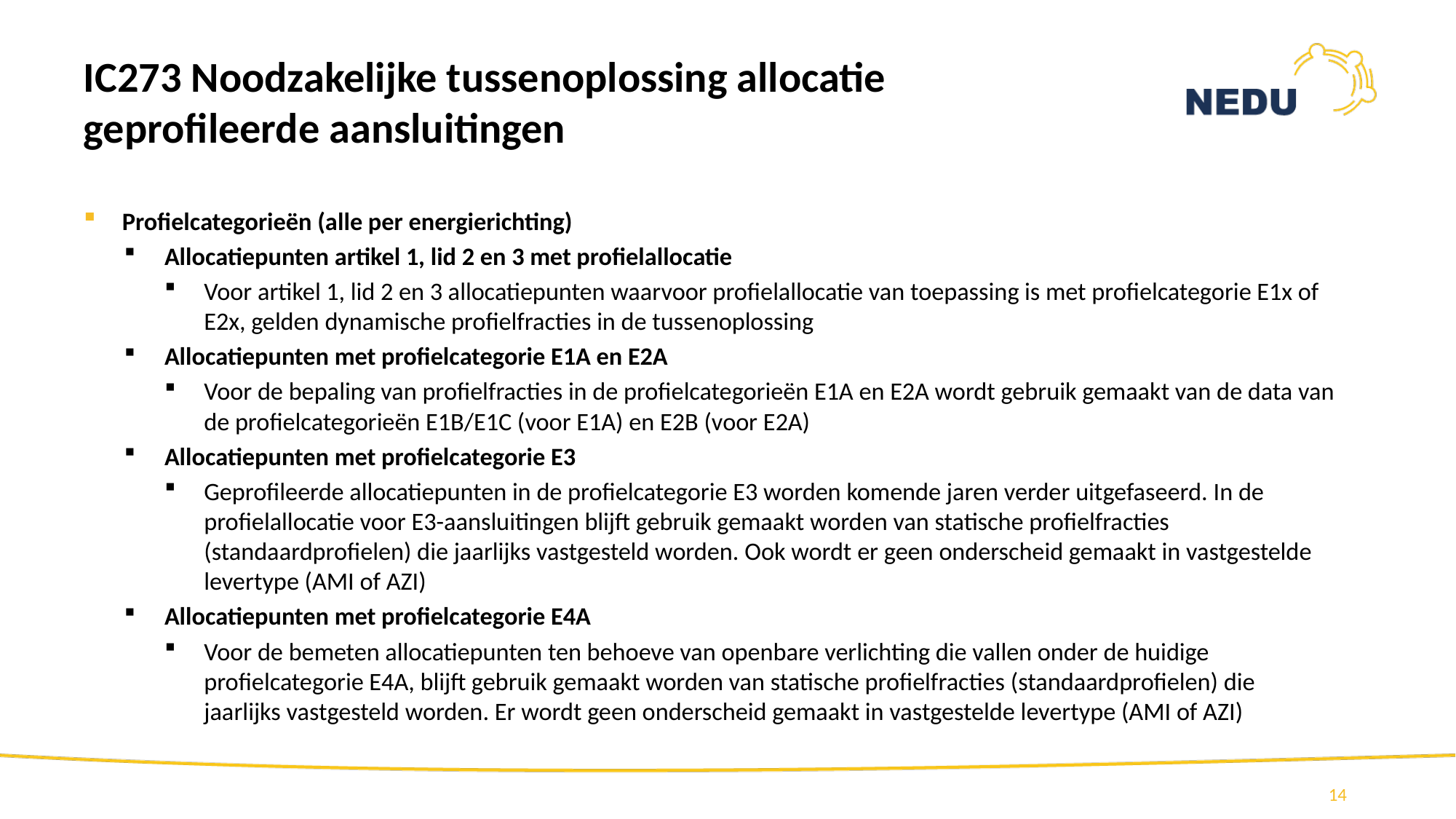

# IC273 Noodzakelijke tussenoplossing allocatie geprofileerde aansluitingen

Profielcategorieën (alle per energierichting)
Allocatiepunten artikel 1, lid 2 en 3 met profielallocatie
Voor artikel 1, lid 2 en 3 allocatiepunten waarvoor profielallocatie van toepassing is met profielcategorie E1x of E2x, gelden dynamische profielfracties in de tussenoplossing
Allocatiepunten met profielcategorie E1A en E2A
Voor de bepaling van profielfracties in de profielcategorieën E1A en E2A wordt gebruik gemaakt van de data van de profielcategorieën E1B/E1C (voor E1A) en E2B (voor E2A)
Allocatiepunten met profielcategorie E3
Geprofileerde allocatiepunten in de profielcategorie E3 worden komende jaren verder uitgefaseerd. In de profielallocatie voor E3-aansluitingen blijft gebruik gemaakt worden van statische profielfracties (standaardprofielen) die jaarlijks vastgesteld worden. Ook wordt er geen onderscheid gemaakt in vastgestelde levertype (AMI of AZI)
Allocatiepunten met profielcategorie E4A
Voor de bemeten allocatiepunten ten behoeve van openbare verlichting die vallen onder de huidige profielcategorie E4A, blijft gebruik gemaakt worden van statische profielfracties (standaardprofielen) die jaarlijks vastgesteld worden. Er wordt geen onderscheid gemaakt in vastgestelde levertype (AMI of AZI)

14